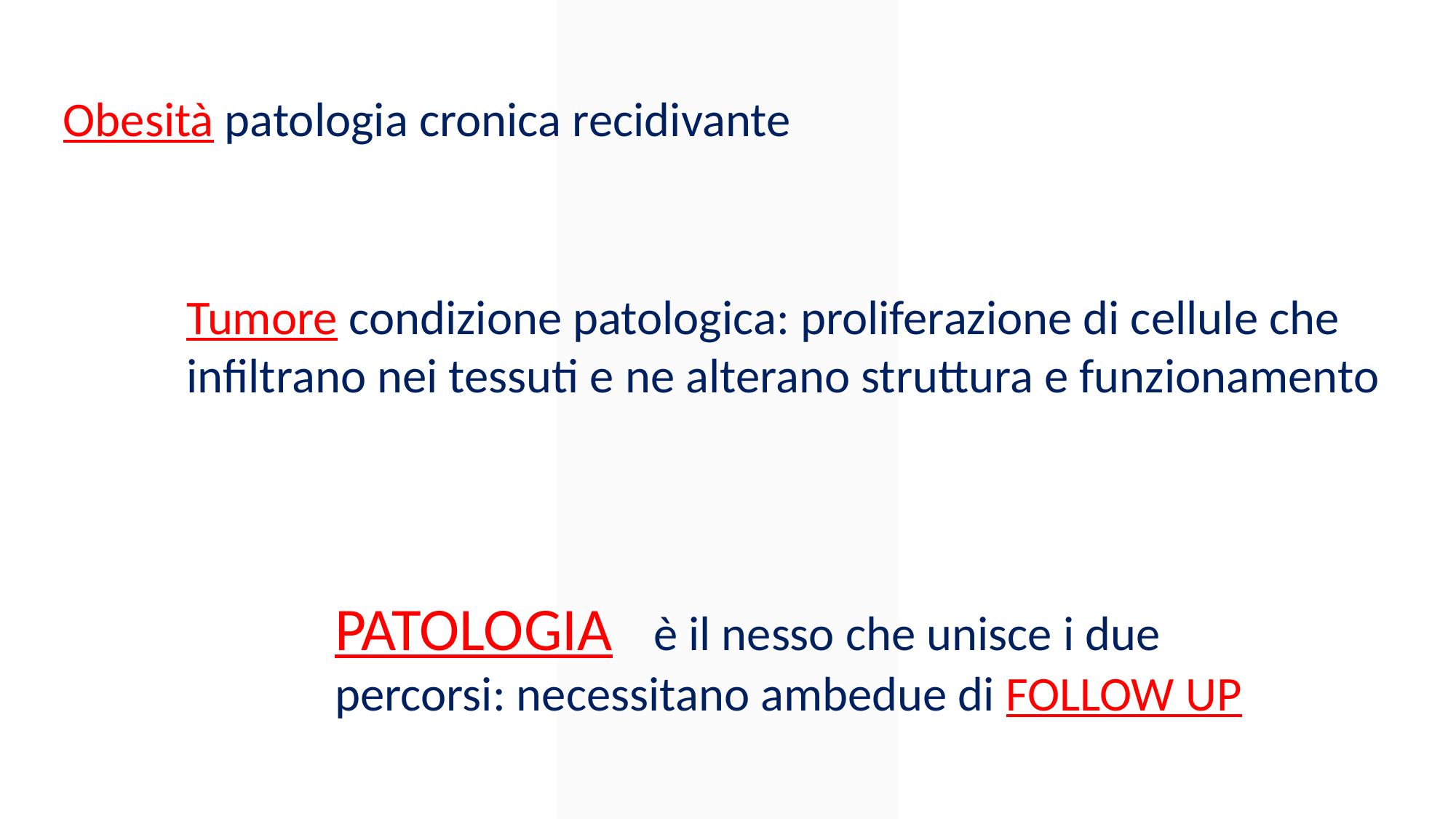

Obesità patologia cronica recidivante
Tumore condizione patologica: proliferazione di cellule che infiltrano nei tessuti e ne alterano struttura e funzionamento
PATOLOGIA   è il nesso che unisce i due percorsi: necessitano ambedue di FOLLOW UP